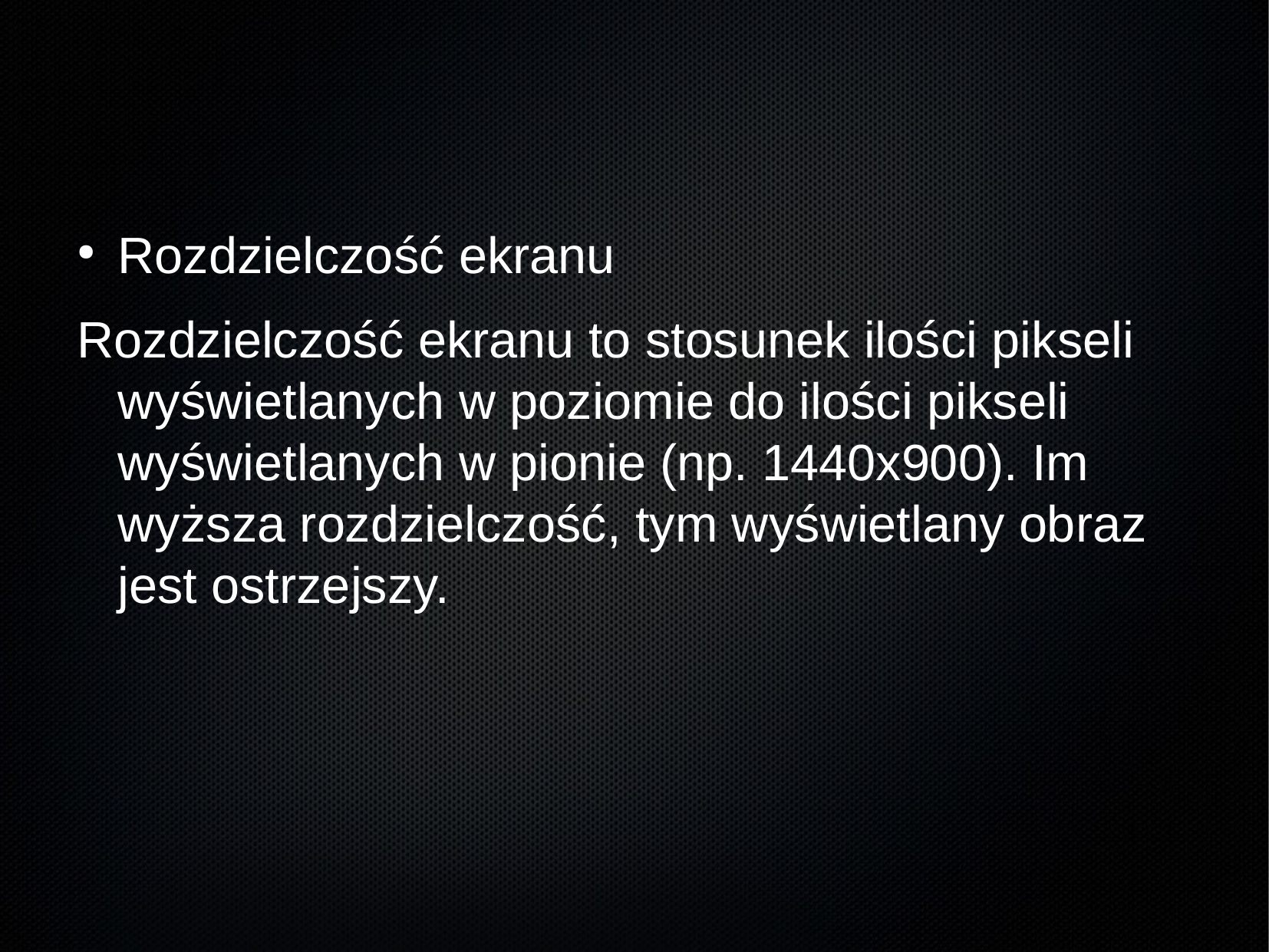

Rozdzielczość ekranu
Rozdzielczość ekranu to stosunek ilości pikseli wyświetlanych w poziomie do ilości pikseli wyświetlanych w pionie (np. 1440x900). Im wyższa rozdzielczość, tym wyświetlany obraz jest ostrzejszy.